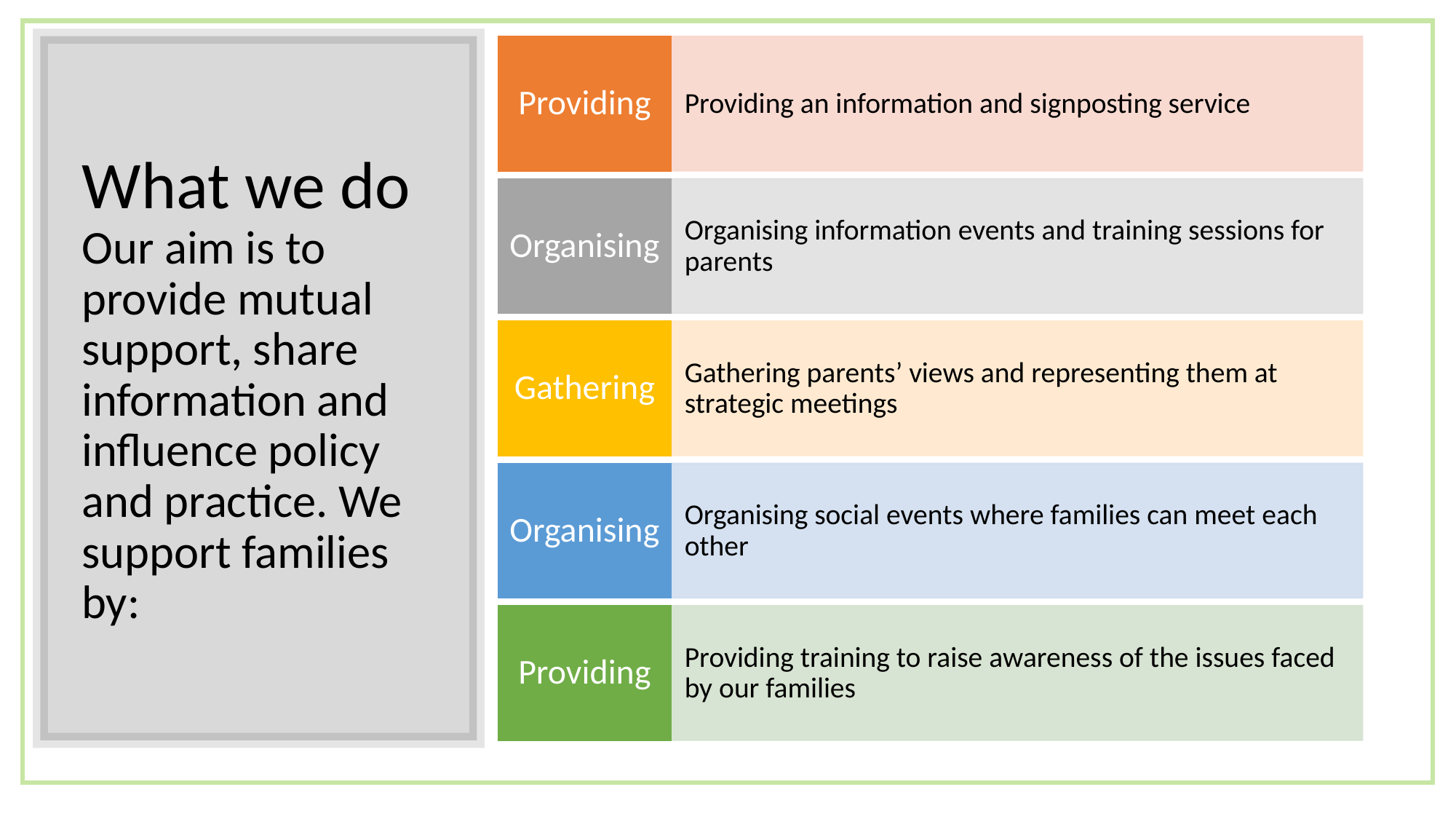

Providing an information and signposting service
Providing
Organising information events and training sessions for parents
Organising
Gathering parents’ views and representing them at strategic meetings
Gathering
Organising social events where families can meet each other
Organising
Providing training to raise awareness of the issues faced by our families
Providing
# What we do Our aim is to provide mutual support, share information and influence policy and practice. We support families by: